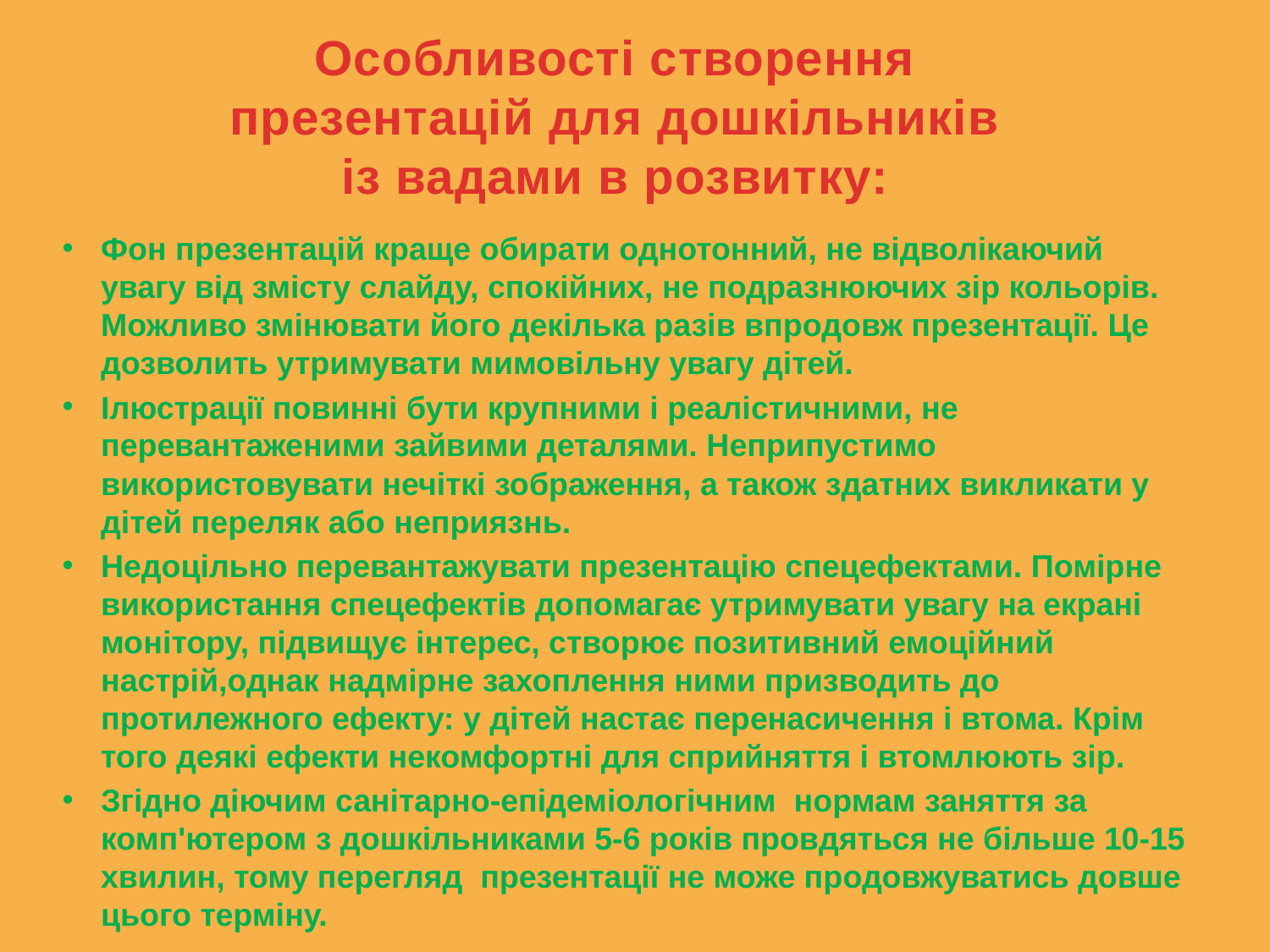

Особливості створення презентацій для дошкільників із вадами в розвитку:
Фон презентацій краще обирати однотонний, не відволікаючий увагу від змісту слайду, спокійних, не подразнюючих зір кольорів. Можливо змінювати його декілька разів впродовж презентації. Це дозволить утримувати мимовільну увагу дітей.
Ілюстрації повинні бути крупними і реалістичними, не перевантаженими зайвими деталями. Неприпустимо використовувати нечіткі зображення, а також здатних викликати у дітей переляк або неприязнь.
Недоцільно перевантажувати презентацію спецефектами. Помірне використання спецефектів допомагає утримувати увагу на екрані монітору, підвищує інтерес, створює позитивний емоційний настрій,однак надмірне захоплення ними призводить до протилежного ефекту: у дітей настає перенасичення і втома. Крім того деякі ефекти некомфортні для сприйняття і втомлюють зір.
Згідно діючим санітарно-епідеміологічним  нормам заняття за комп'ютером з дошкільниками 5-6 років провдяться не більше 10-15 хвилин, тому перегляд  презентації не може продовжуватись довше цього терміну.